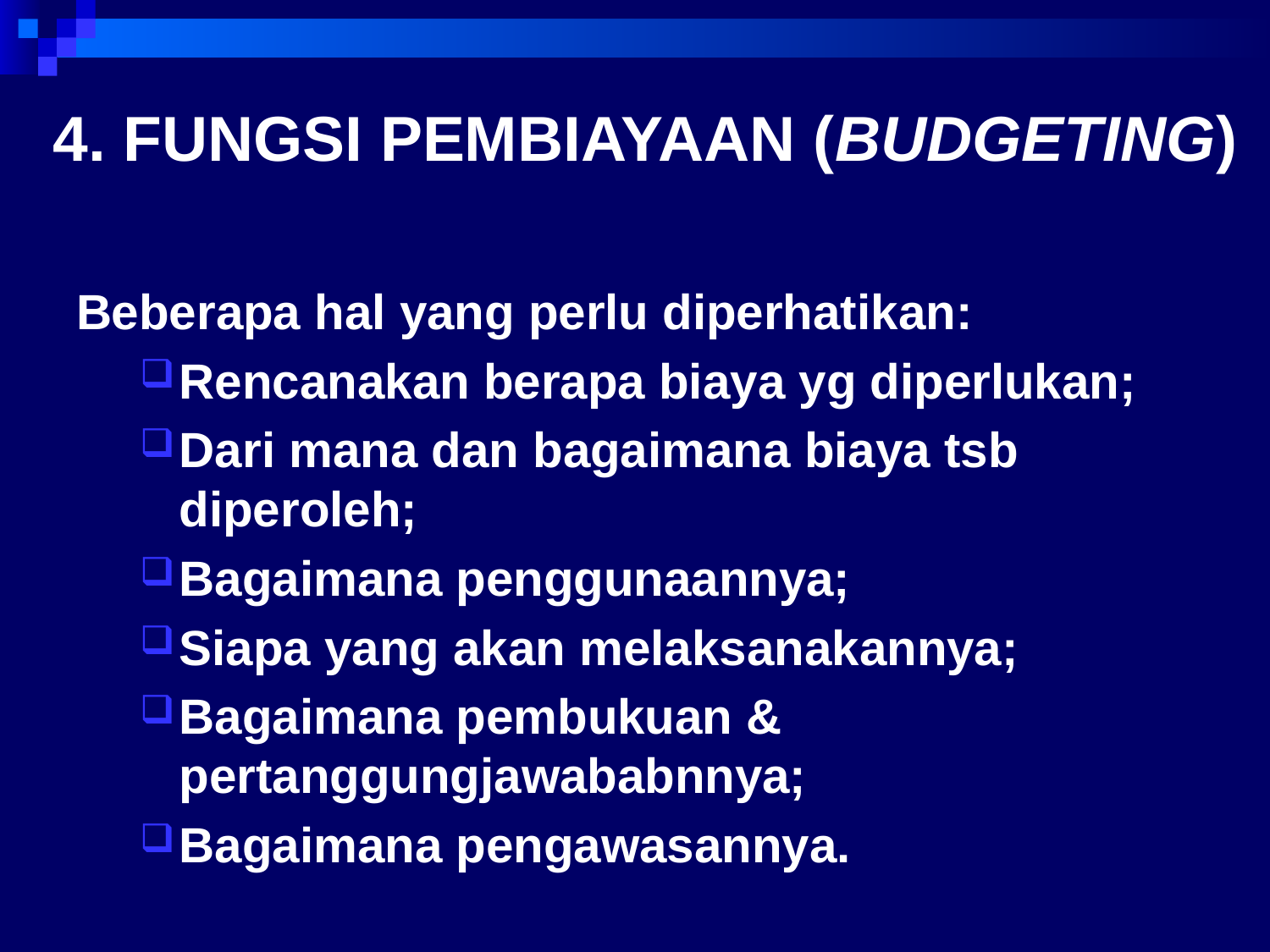

# 4. FUNGSI PEMBIAYAAN (BUDGETING)
Beberapa hal yang perlu diperhatikan:
Rencanakan berapa biaya yg diperlukan;
Dari mana dan bagaimana biaya tsb diperoleh;
Bagaimana penggunaannya;
Siapa yang akan melaksanakannya;
Bagaimana pembukuan & pertanggungjawababnnya;
Bagaimana pengawasannya.